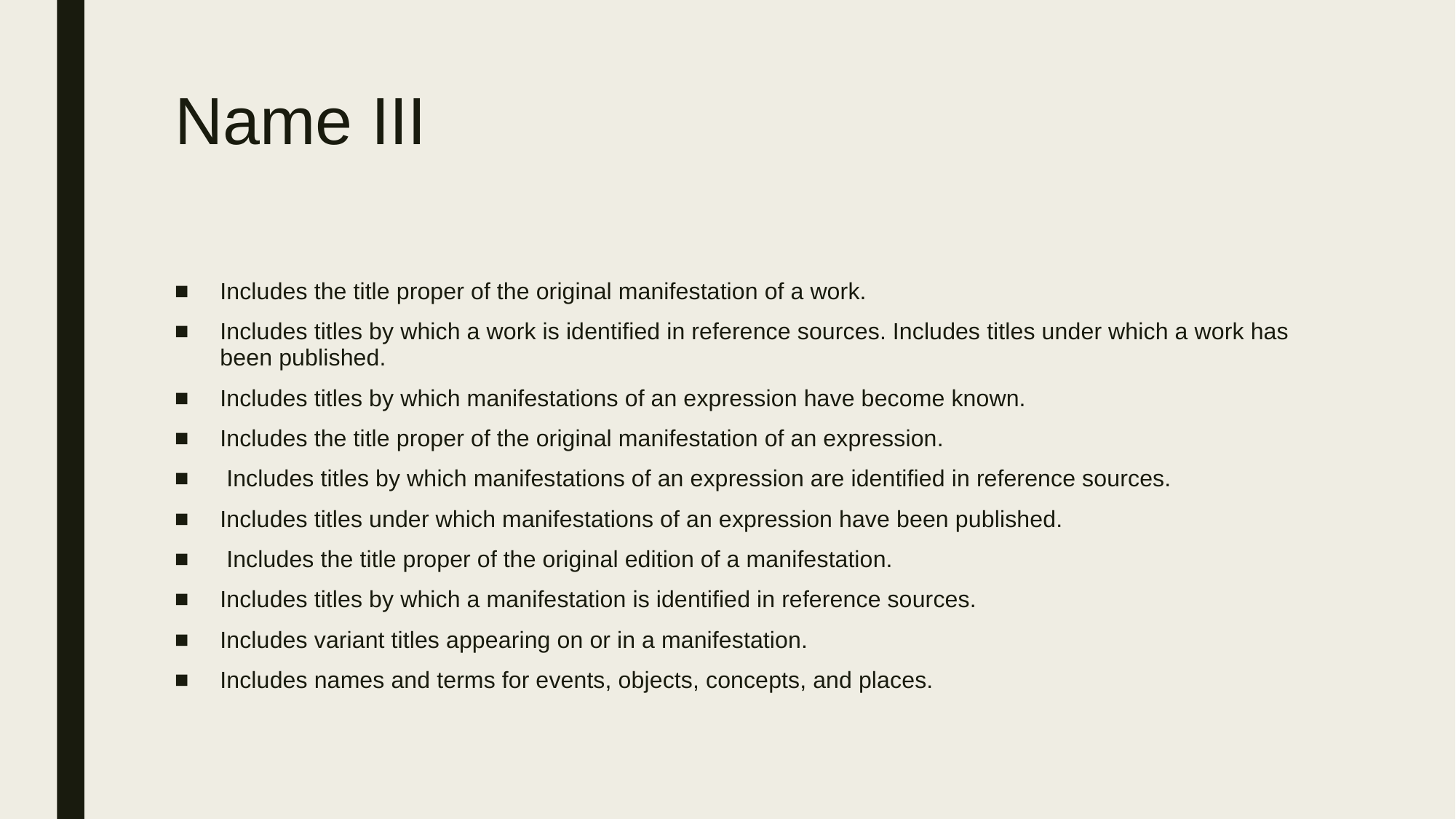

# Name III
Includes the title proper of the original manifestation of a work.
Includes titles by which a work is identified in reference sources. Includes titles under which a work has been published.
Includes titles by which manifestations of an expression have become known.
Includes the title proper of the original manifestation of an expression.
 Includes titles by which manifestations of an expression are identified in reference sources.
Includes titles under which manifestations of an expression have been published.
 Includes the title proper of the original edition of a manifestation.
Includes titles by which a manifestation is identified in reference sources.
Includes variant titles appearing on or in a manifestation.
Includes names and terms for events, objects, concepts, and places.